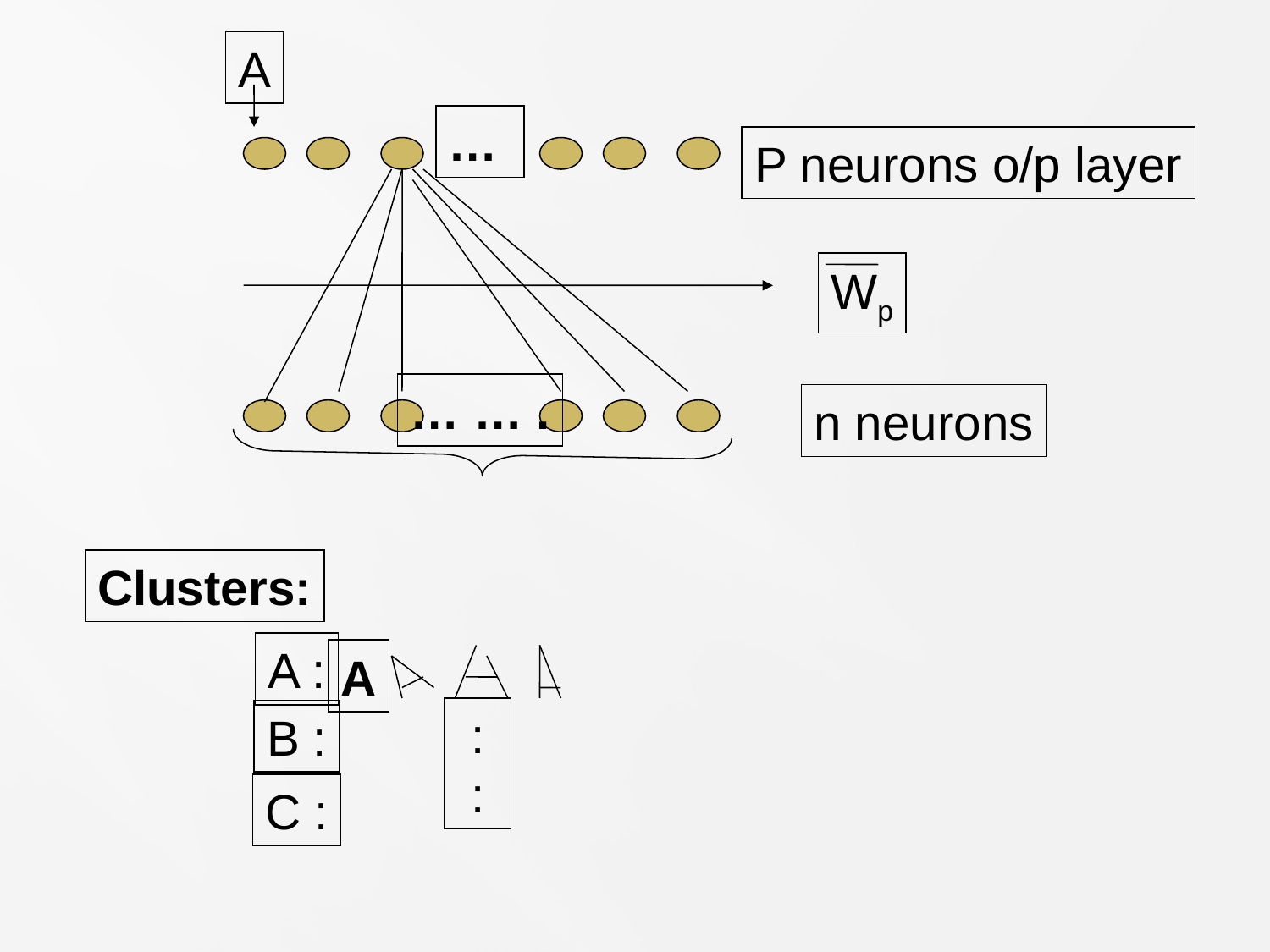

A

…
P neurons o/p layer

Wp

… … .
n neurons

Clusters:
A :
A

:
 :
B :
C :